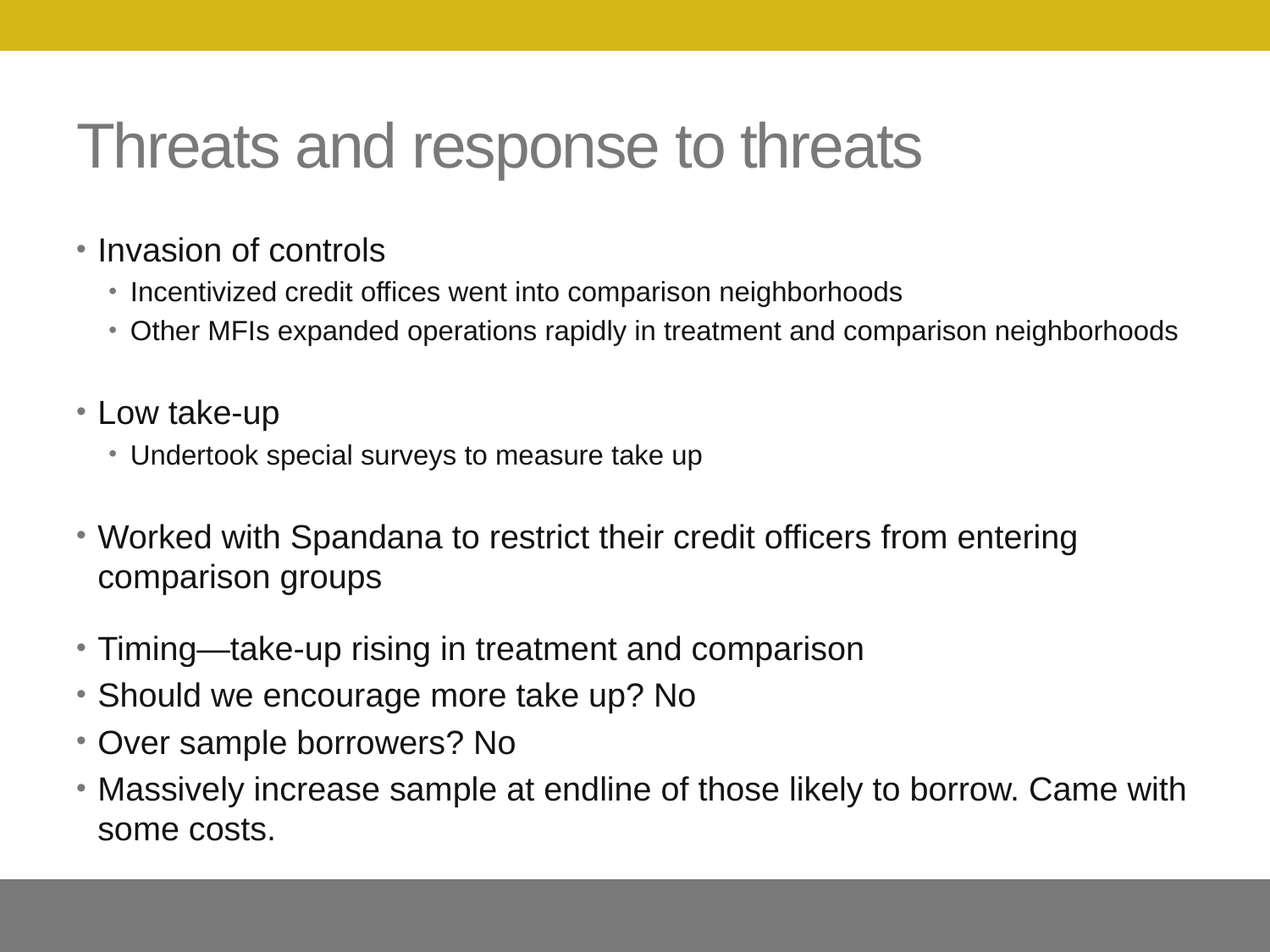

# Threats and response to threats
Invasion of controls
Incentivized credit offices went into comparison neighborhoods
Other MFIs expanded operations rapidly in treatment and comparison neighborhoods

Low take-up
Undertook special surveys to measure take up

Worked with Spandana to restrict their credit officers from entering comparison groups

Timing—take-up rising in treatment and comparison
Should we encourage more take up? No
Over sample borrowers? No
Massively increase sample at endline of those likely to borrow. Came with some costs.